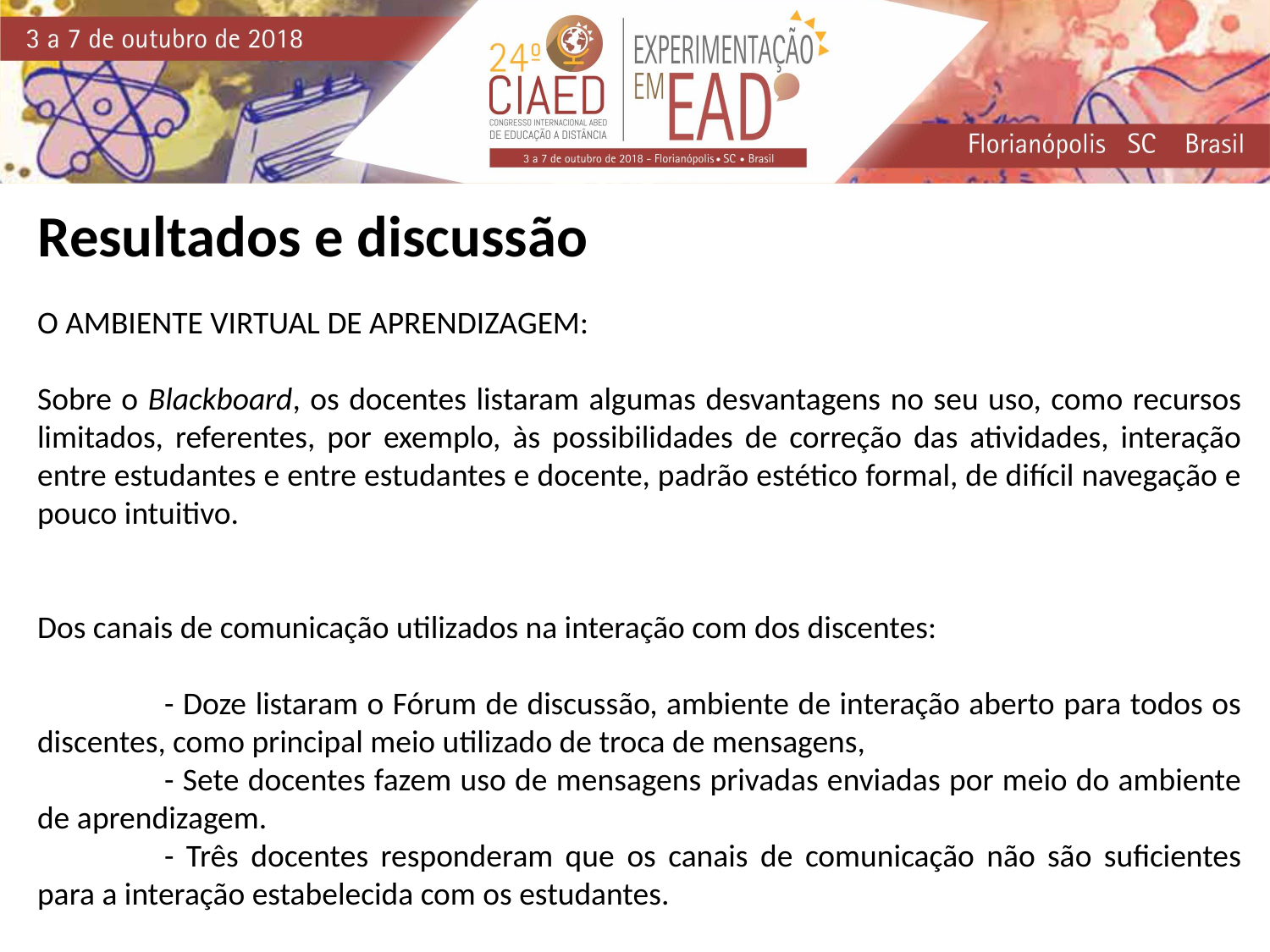

# Resultados e discussão
O AMBIENTE VIRTUAL DE APRENDIZAGEM:

Sobre o Blackboard, os docentes listaram algumas desvantagens no seu uso, como recursos limitados, referentes, por exemplo, às possibilidades de correção das atividades, interação entre estudantes e entre estudantes e docente, padrão estético formal, de difícil navegação e pouco intuitivo.

Dos canais de comunicação utilizados na interação com dos discentes:

	- Doze listaram o Fórum de discussão, ambiente de interação aberto para todos os discentes, como principal meio utilizado de troca de mensagens,
	- Sete docentes fazem uso de mensagens privadas enviadas por meio do ambiente de aprendizagem.
	- Três docentes responderam que os canais de comunicação não são suficientes para a interação estabelecida com os estudantes.